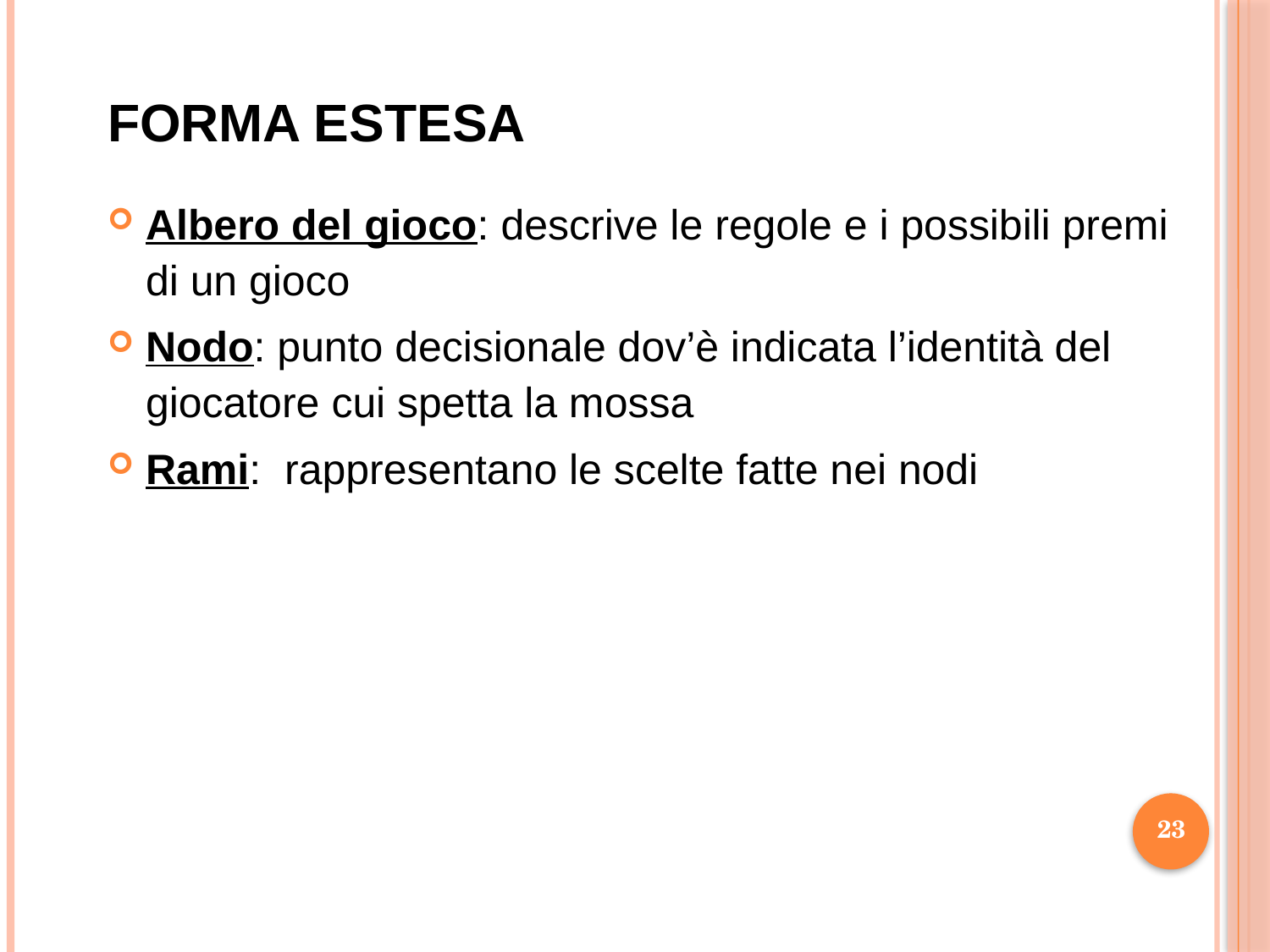

# Forma estesa
Albero del gioco: descrive le regole e i possibili premi di un gioco
Nodo: punto decisionale dov’è indicata l’identità del giocatore cui spetta la mossa
Rami:  rappresentano le scelte fatte nei nodi
23